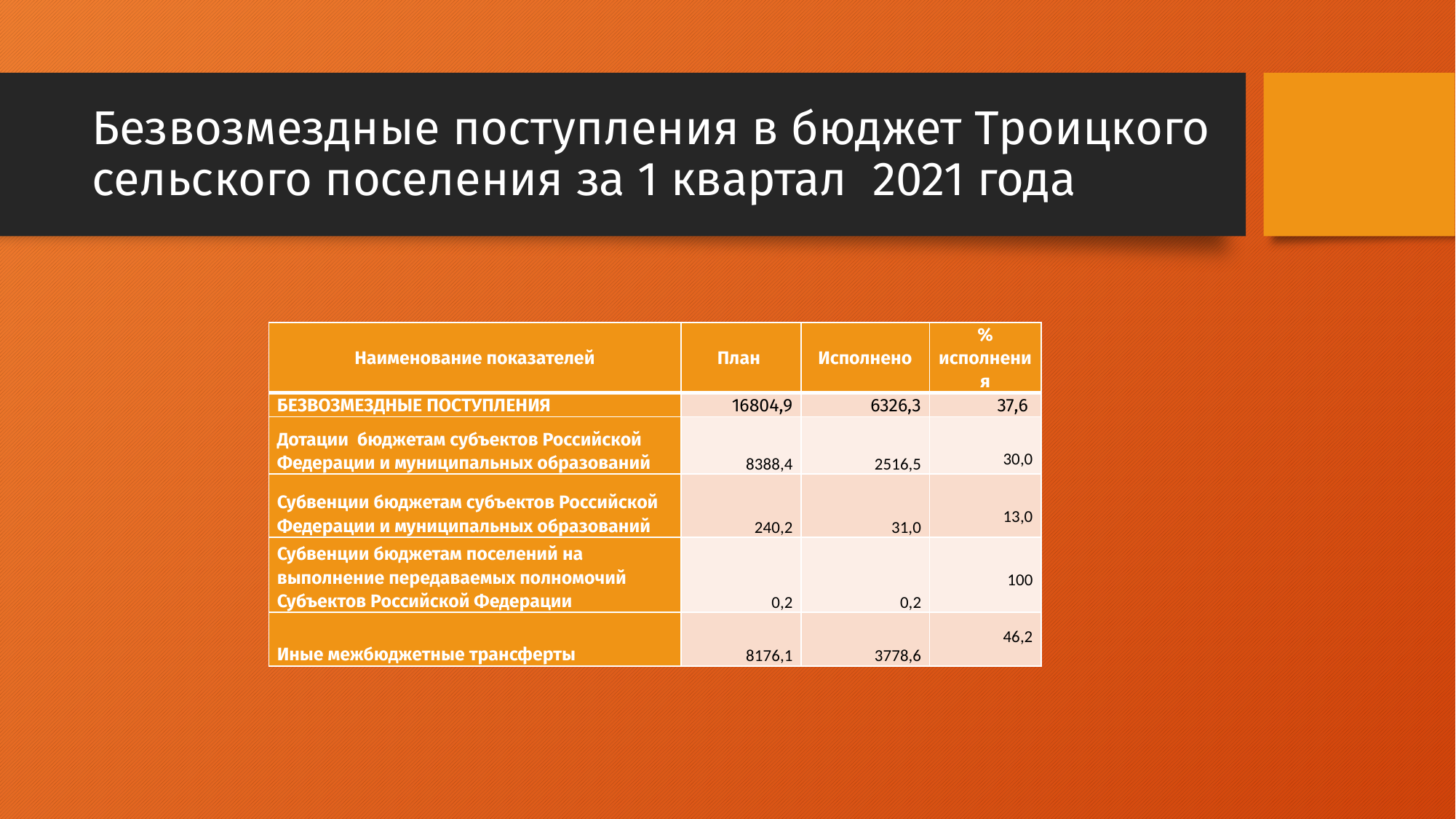

# Безвозмездные поступления в бюджет Троицкого сельского поселения за 1 квартал  2021 года
| Наименование показателей | План | Исполнено | % исполнения |
| --- | --- | --- | --- |
| БЕЗВОЗМЕЗДНЫЕ ПОСТУПЛЕНИЯ | 16804,9 | 6326,3 | 37,6 |
| Дотации бюджетам субъектов Российской Федерации и муниципальных образований | 8388,4 | 2516,5 | 30,0 |
| Субвенции бюджетам субъектов Российской Федерации и муниципальных образований | 240,2 | 31,0 | 13,0 |
| Субвенции бюджетам поселений на выполнение передаваемых полномочий Субъектов Российской Федерации | 0,2 | 0,2 | 100 |
| Иные межбюджетные трансферты | 8176,1 | 3778,6 | 46,2 |